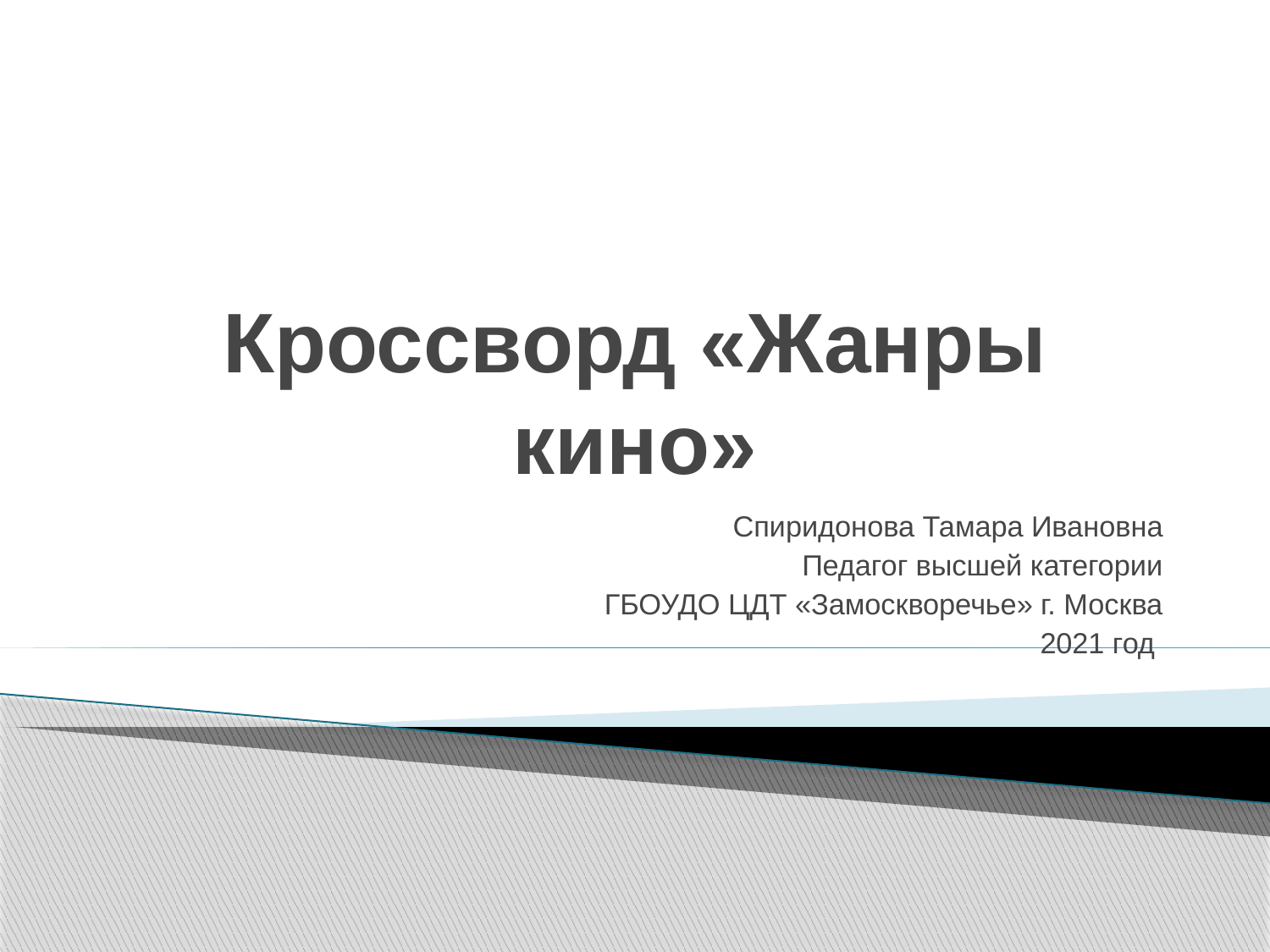

# Кроссворд «Жанры кино»
Спиридонова Тамара Ивановна
Педагог высшей категории
ГБОУДО ЦДТ «Замоскворечье» г. Москва
2021 год